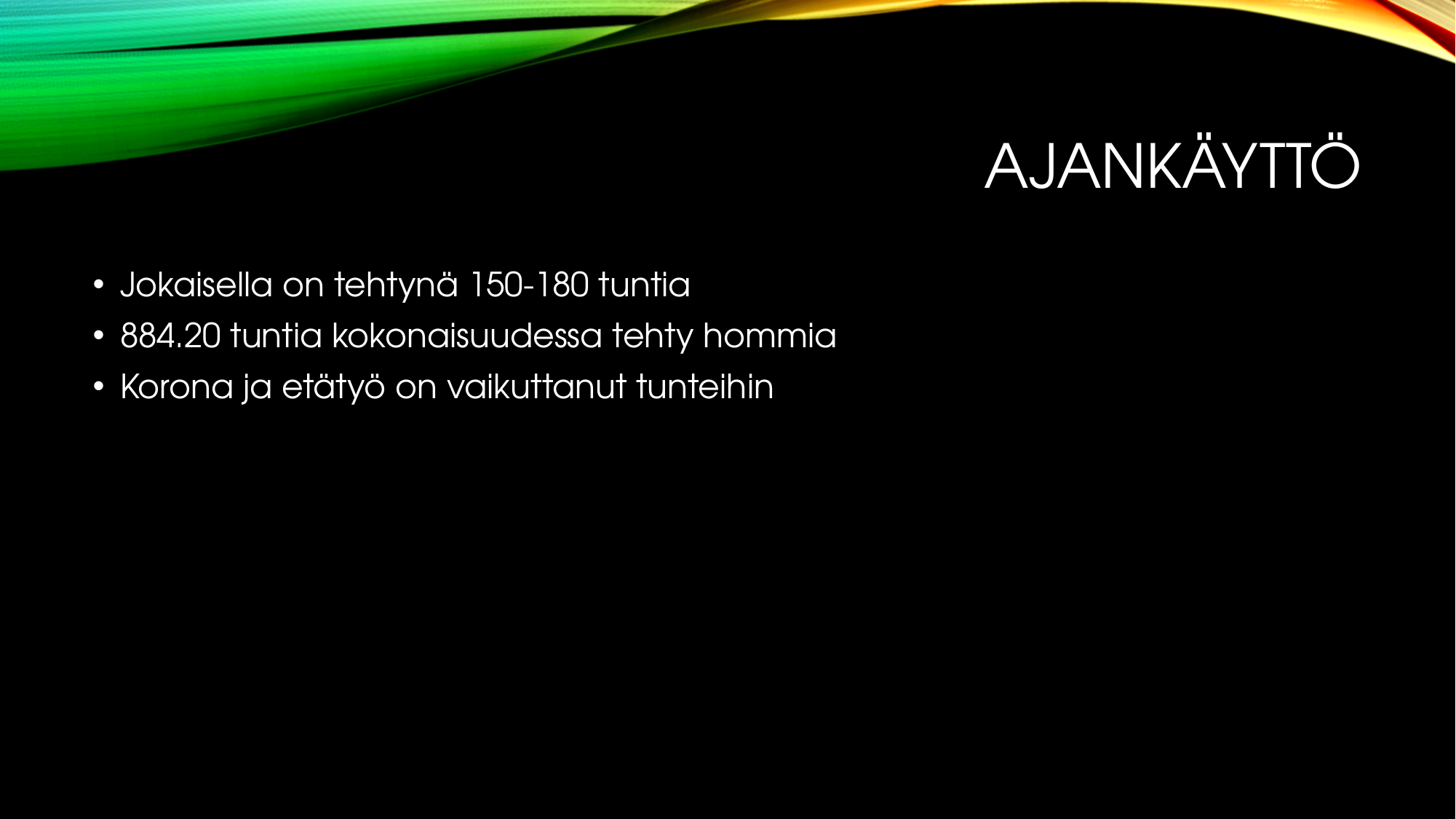

# Ajankäyttö
Jokaisella on tehtynä 150-180 tuntia
884.20 tuntia kokonaisuudessa tehty hommia
Korona ja etätyö on vaikuttanut tunteihin